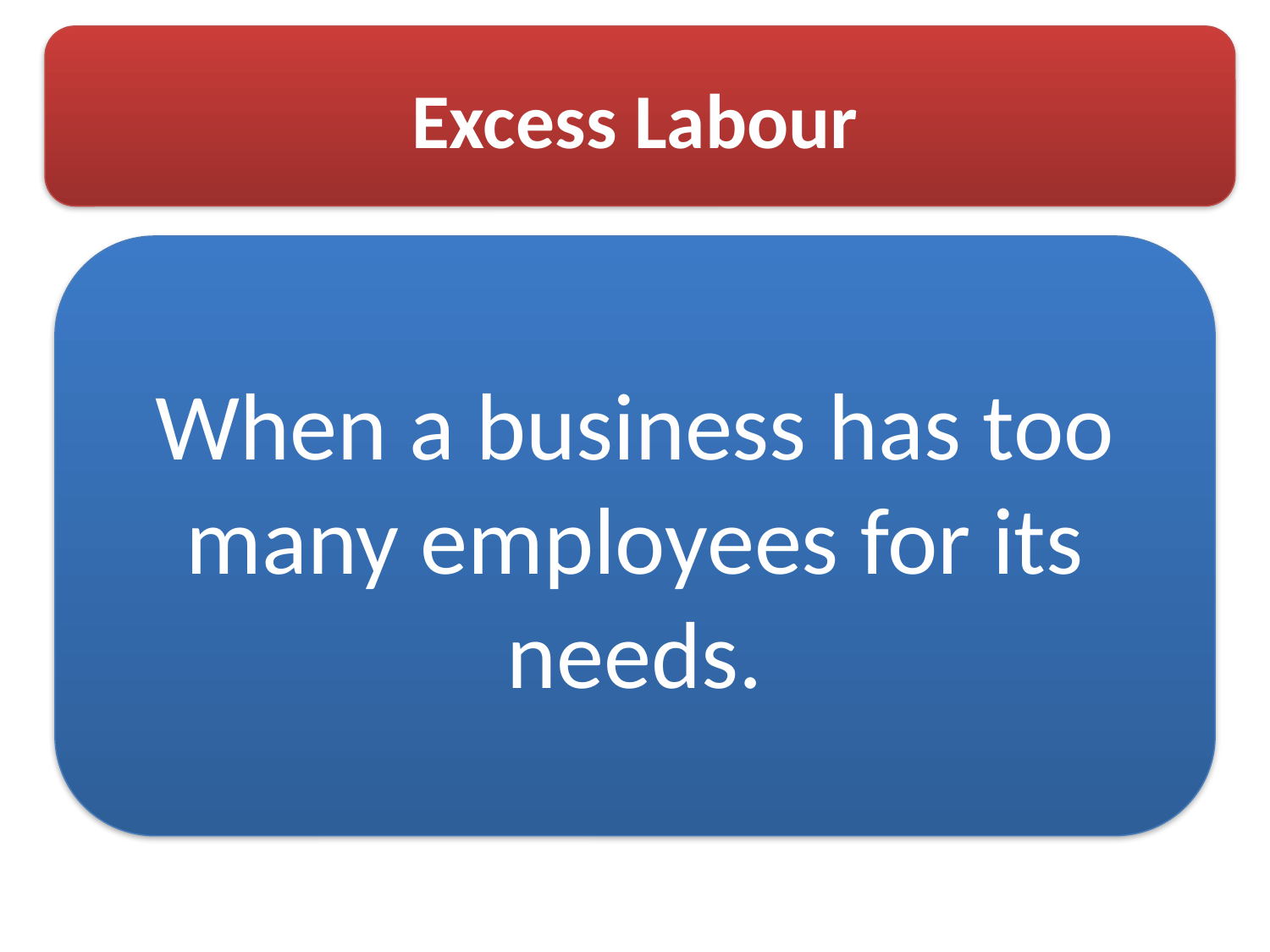

# Excess Labour
When a business has too many employees for its needs.